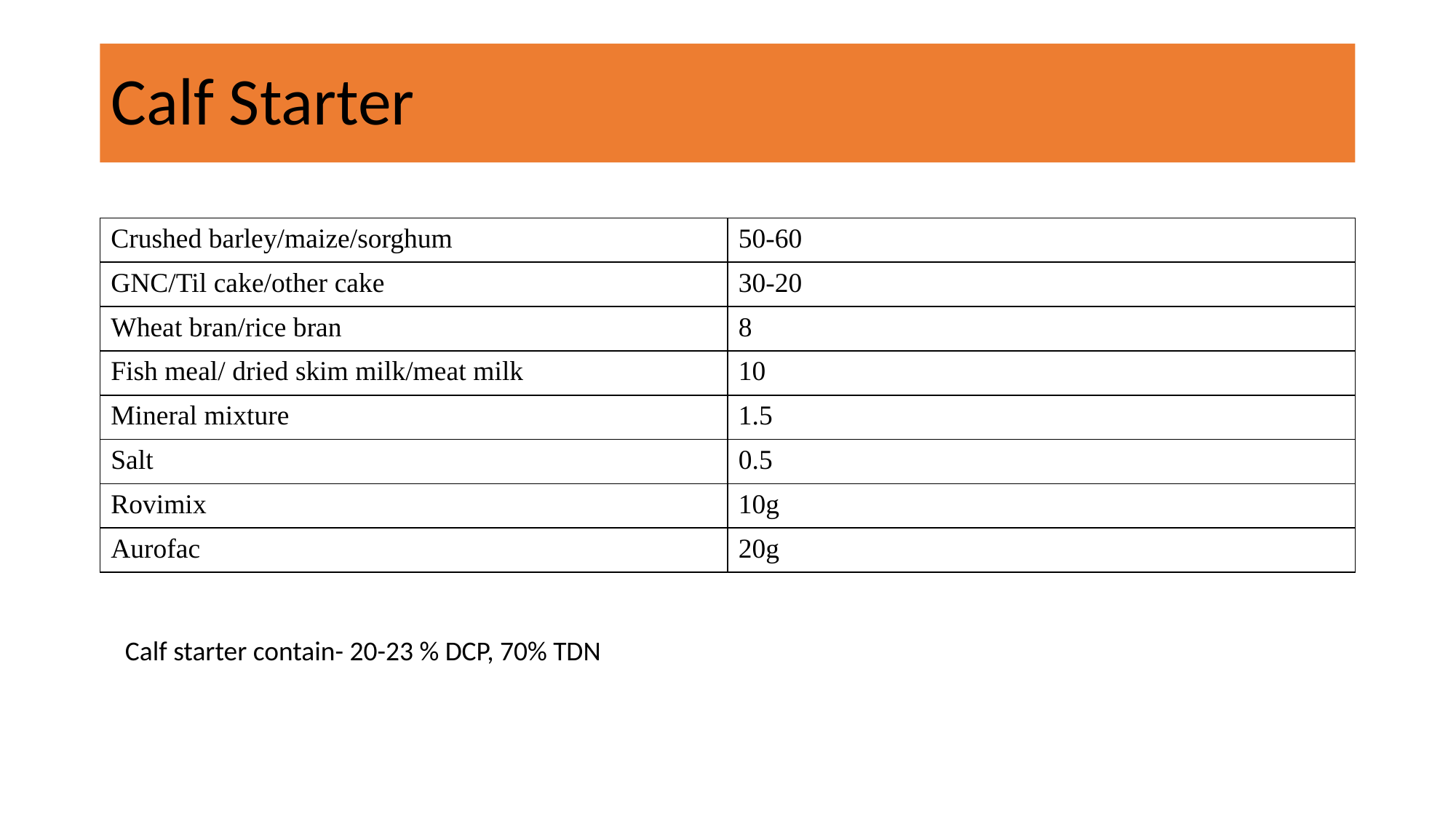

# Calf Starter
| Crushed barley/maize/sorghum | 50-60 |
| --- | --- |
| GNC/Til cake/other cake | 30-20 |
| Wheat bran/rice bran | 8 |
| Fish meal/ dried skim milk/meat milk | 10 |
| Mineral mixture | 1.5 |
| Salt | 0.5 |
| Rovimix | 10g |
| Aurofac | 20g |
Calf starter contain- 20-23 % DCP, 70% TDN